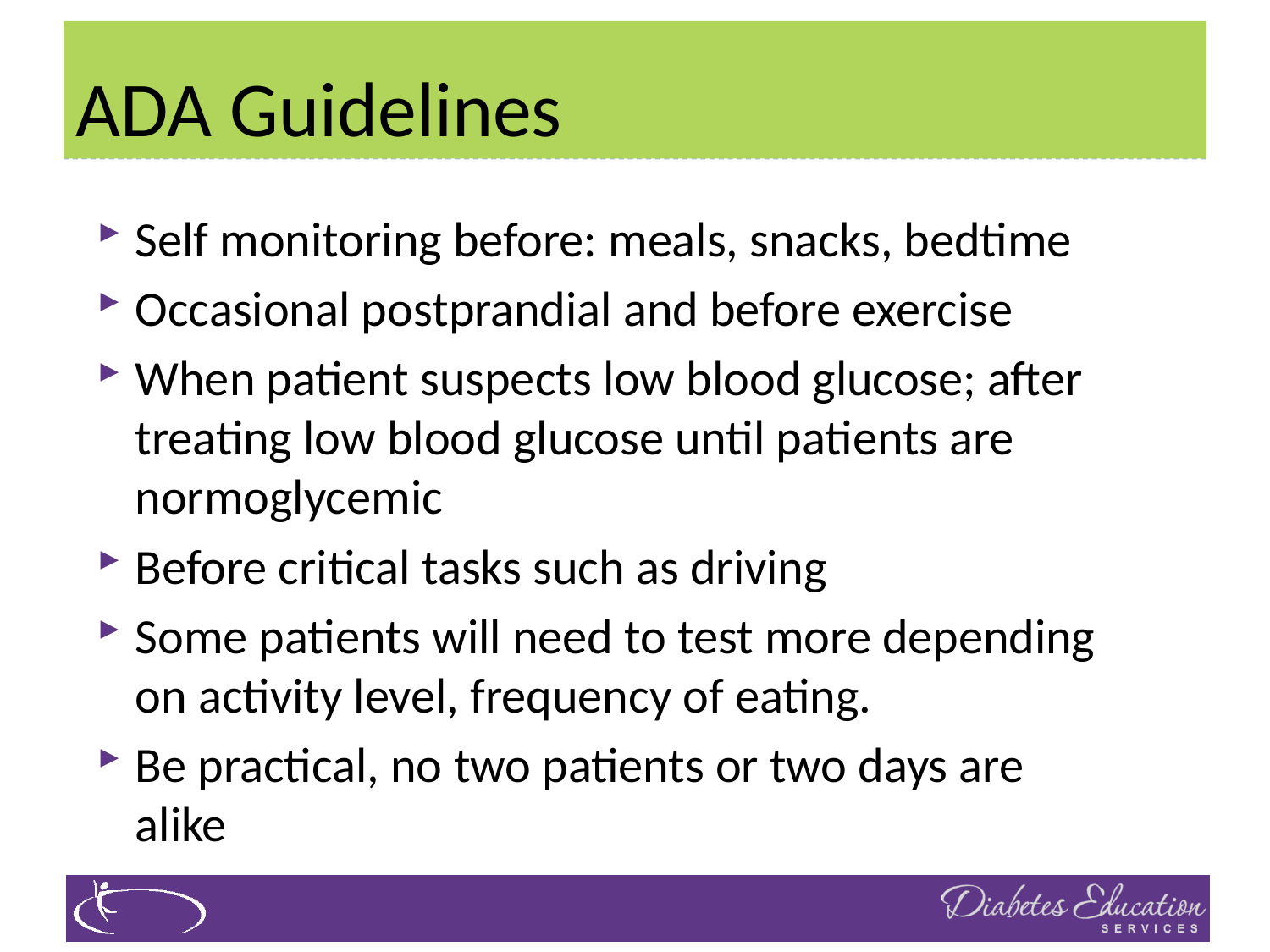

# ADA Guidelines
Self monitoring before: meals, snacks, bedtime
Occasional postprandial and before exercise
When patient suspects low blood glucose; after treating low blood glucose until patients are normoglycemic
Before critical tasks such as driving
Some patients will need to test more depending on activity level, frequency of eating.
Be practical, no two patients or two days are alike